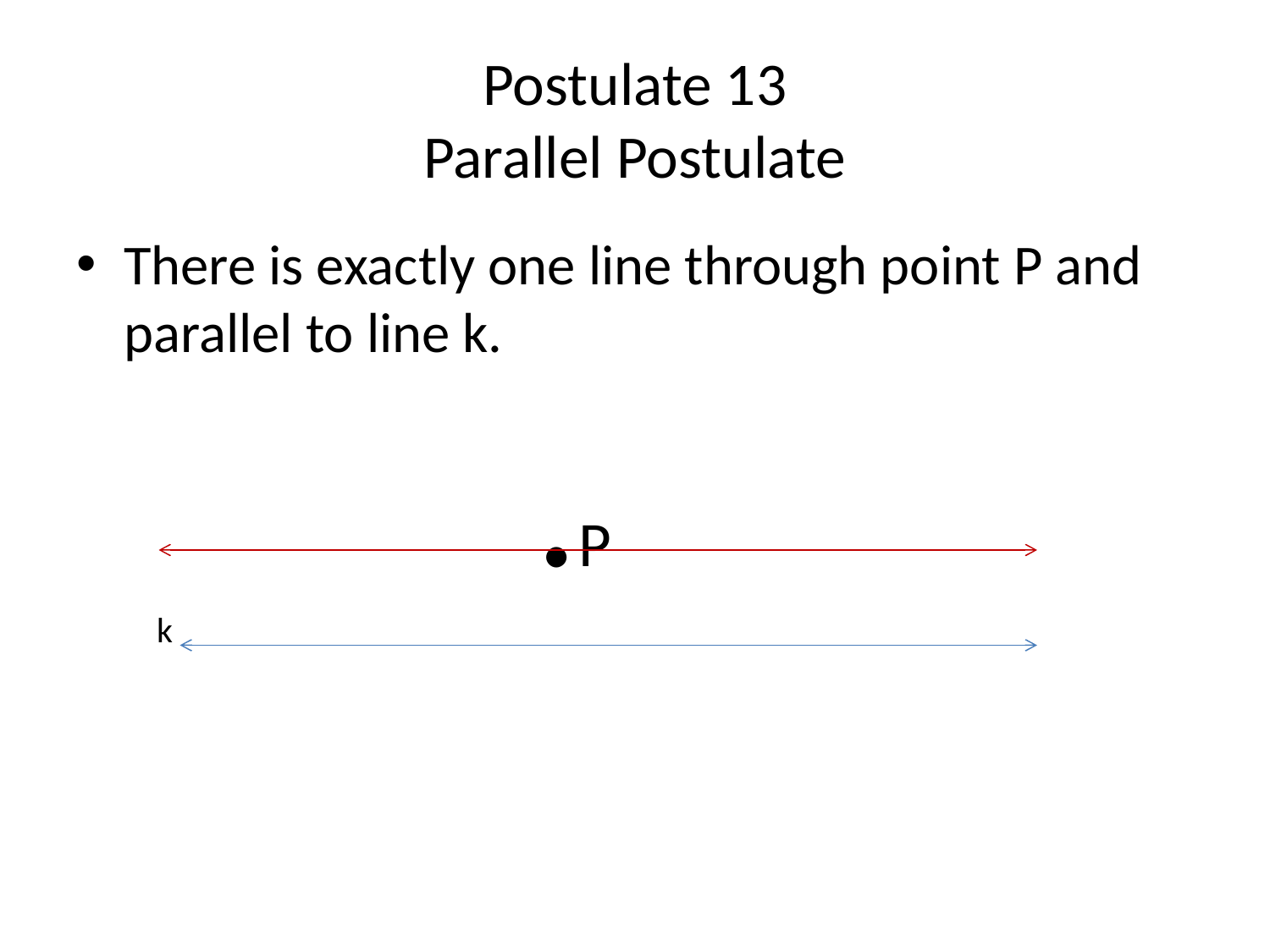

# Postulate 13 Parallel Postulate
There is exactly one line through point P and parallel to line k.
            .P
          k